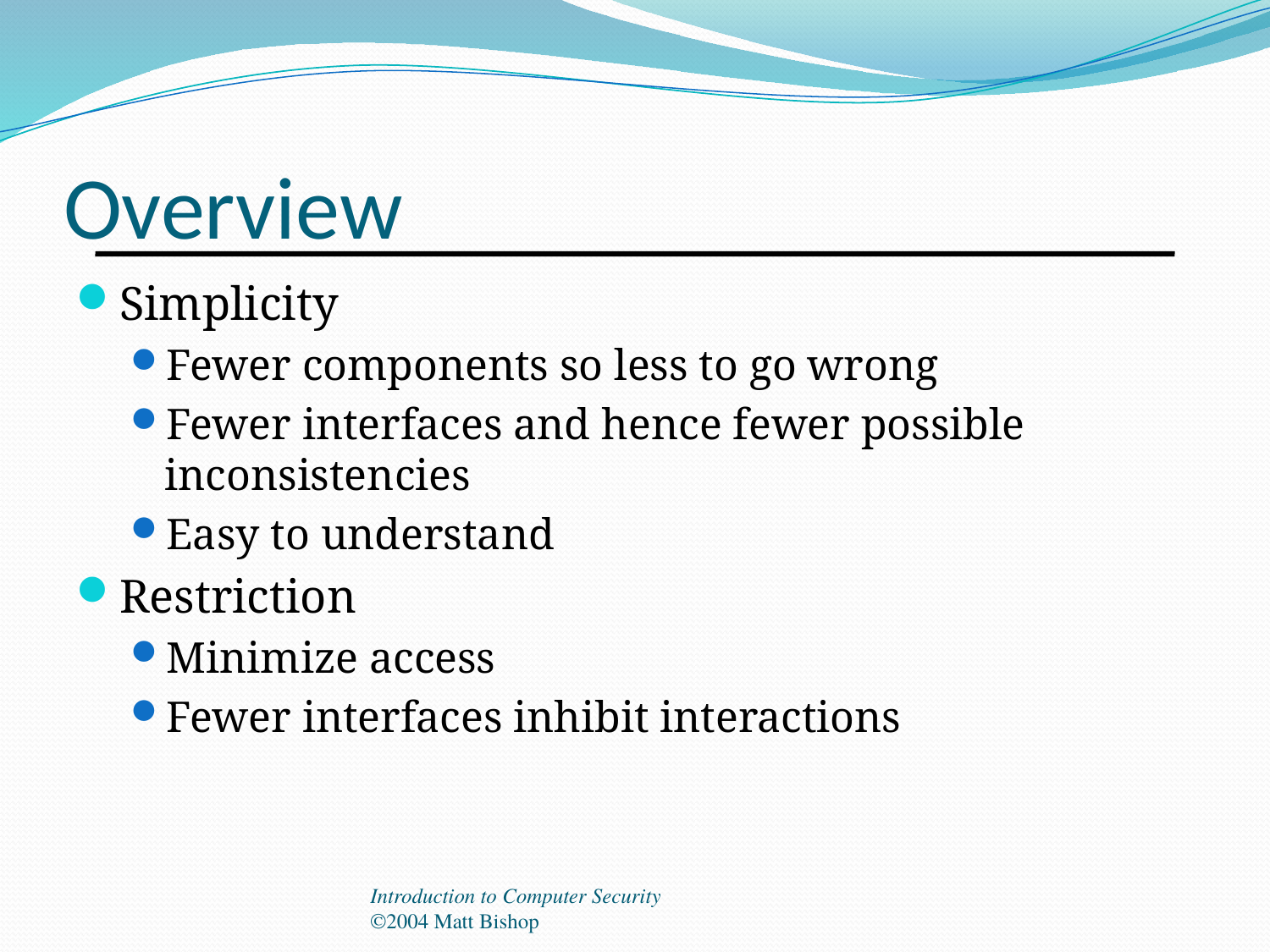

# Overview
Simplicity
Fewer components so less to go wrong
Fewer interfaces and hence fewer possible inconsistencies
Easy to understand
Restriction
Minimize access
Fewer interfaces inhibit interactions
Introduction to Computer Security
©2004 Matt Bishop